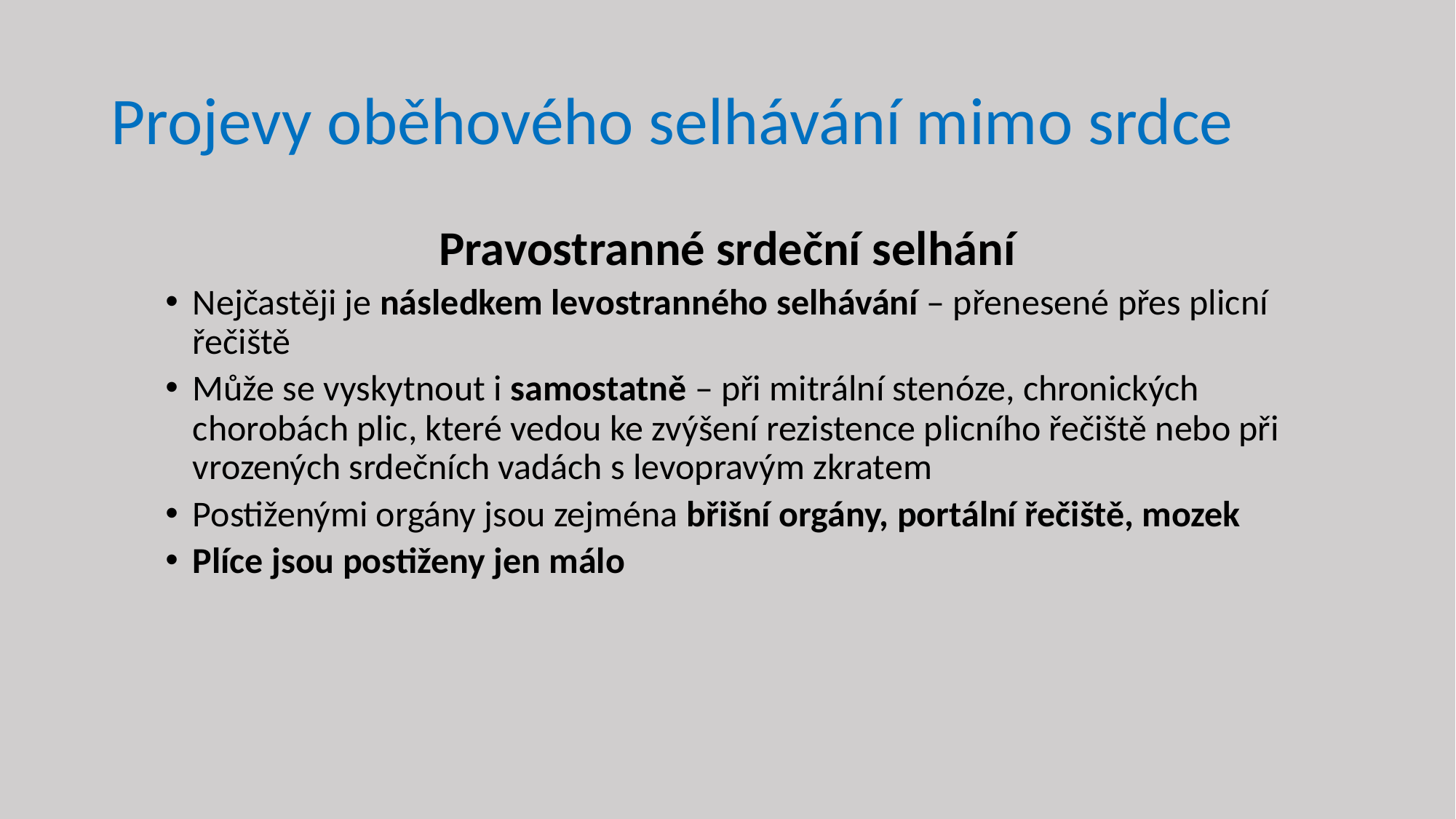

# Projevy oběhového selhávání mimo srdce
Pravostranné srdeční selhání
Nejčastěji je následkem levostranného selhávání – přenesené přes plicní řečiště
Může se vyskytnout i samostatně – při mitrální stenóze, chronických chorobách plic, které vedou ke zvýšení rezistence plicního řečiště nebo při vrozených srdečních vadách s levopravým zkratem
Postiženými orgány jsou zejména břišní orgány, portální řečiště, mozek
Plíce jsou postiženy jen málo